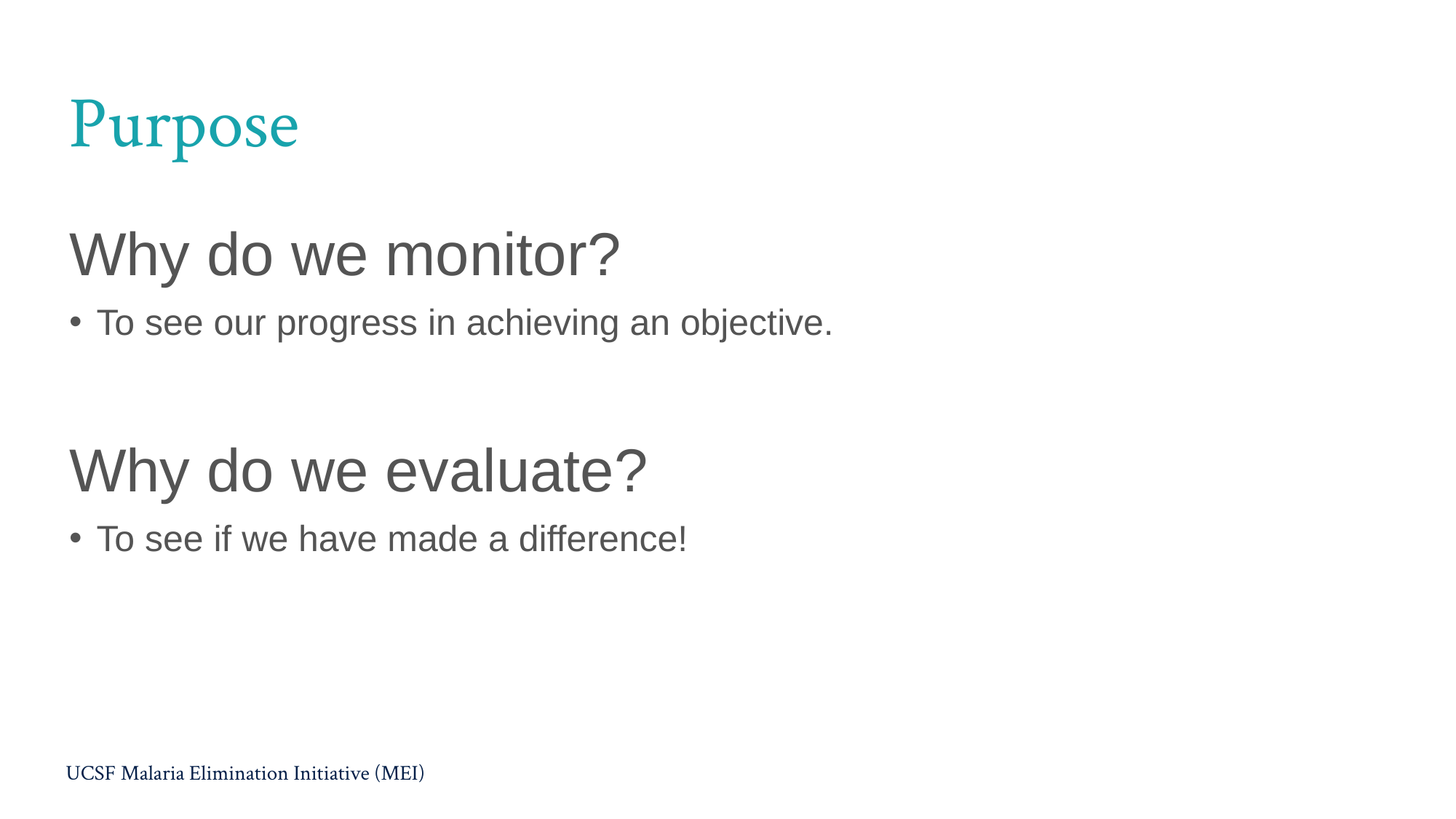

# Purpose
Why do we monitor?
To see our progress in achieving an objective.

Why do we evaluate?
To see if we have made a difference!